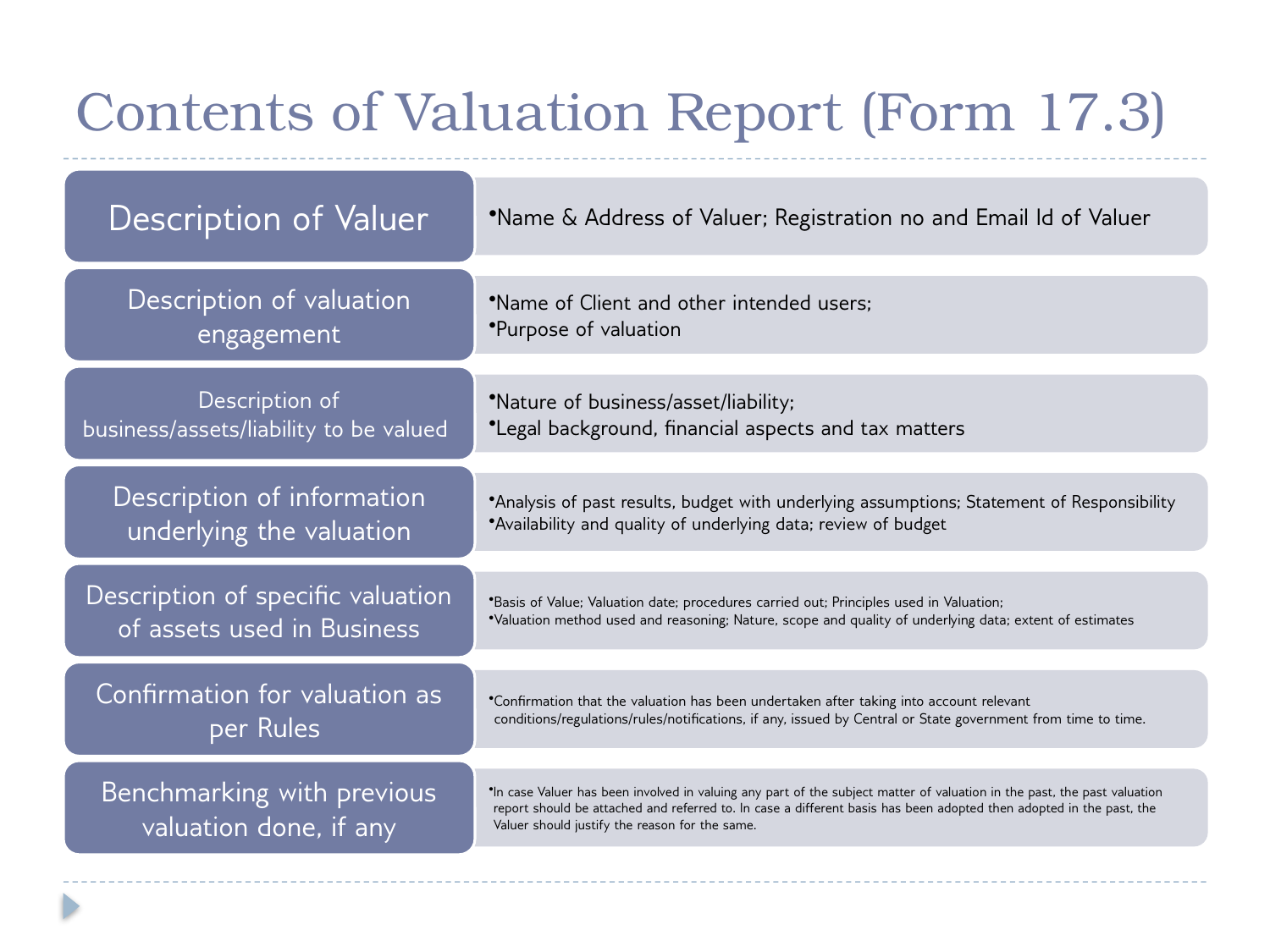

# Contents of Valuation Report (Form 17.3)
Description of valuation engagement
Name of Client and other intended users;
Purpose of valuation
Description of business/assets/liability to be valued
Nature of business/asset/liability;
Legal background, financial aspects and tax matters
Description of information underlying the valuation
Analysis of past results, budget with underlying assumptions; Statement of Responsibility
Availability and quality of underlying data; review of budget
Description of specific valuation of assets used in Business
Confirmation for valuation as per Rules
Benchmarking with previous valuation done, if any
Basis of Value; Valuation date; procedures carried out; Principles used in Valuation;
Valuation method used and reasoning; Nature, scope and quality of underlying data; extent of estimates
Confirmation that the valuation has been undertaken after taking into account relevant conditions/regulations/rules/notifications, if any, issued by Central or State government from time to time.
In case Valuer has been involved in valuing any part of the subject matter of valuation in the past, the past valuation report should be attached and referred to. In case a different basis has been adopted then adopted in the past, the Valuer should justify the reason for the same.
Description of Valuer
Name & Address of Valuer; Registration no and Email Id of Valuer